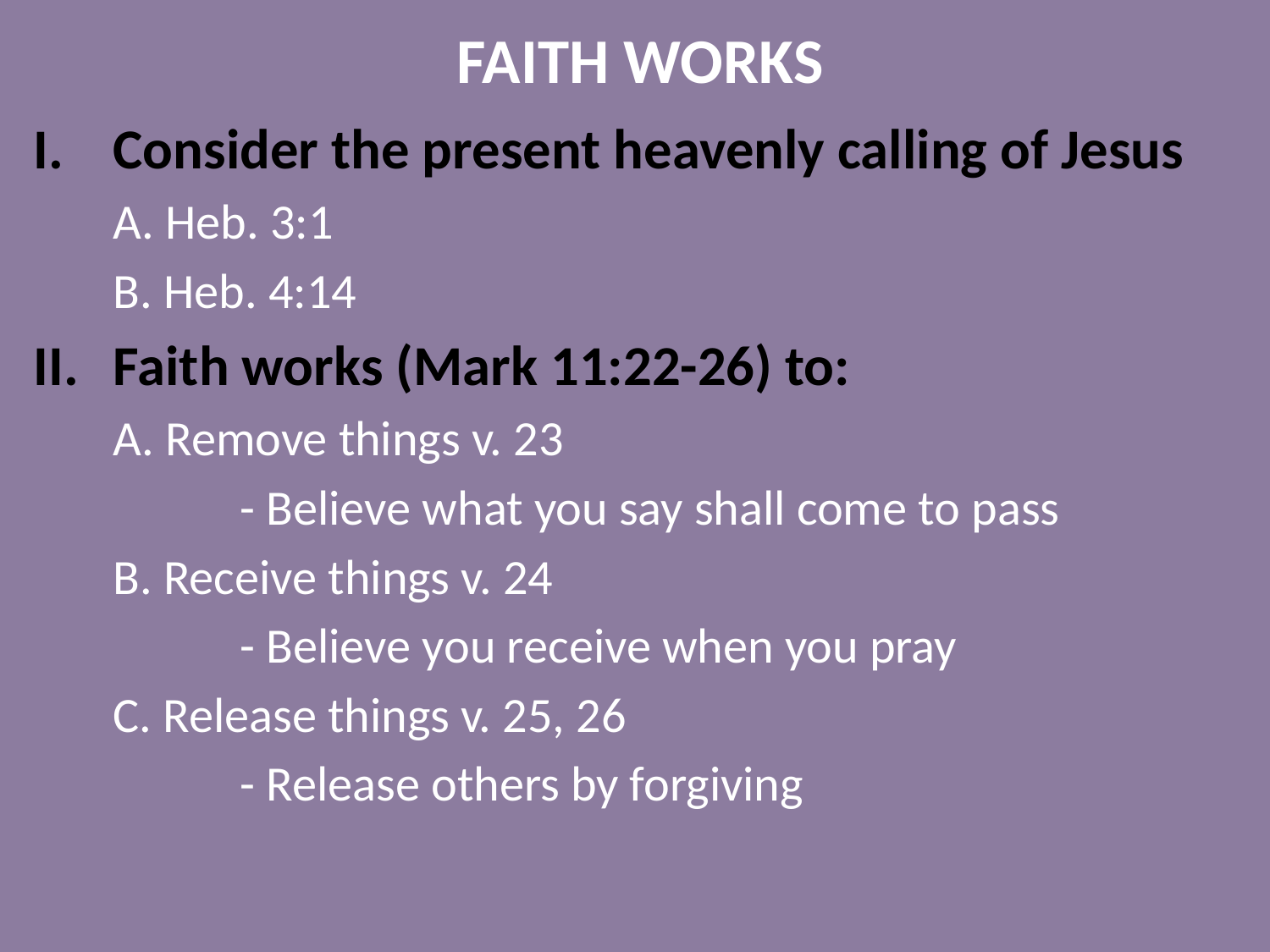

# FAITH WORKS
Consider the present heavenly calling of Jesus
	A. Heb. 3:1
	B. Heb. 4:14
Faith works (Mark 11:22-26) to:
	A. Remove things v. 23
		- Believe what you say shall come to pass
	B. Receive things v. 24
		- Believe you receive when you pray
	C. Release things v. 25, 26
		- Release others by forgiving